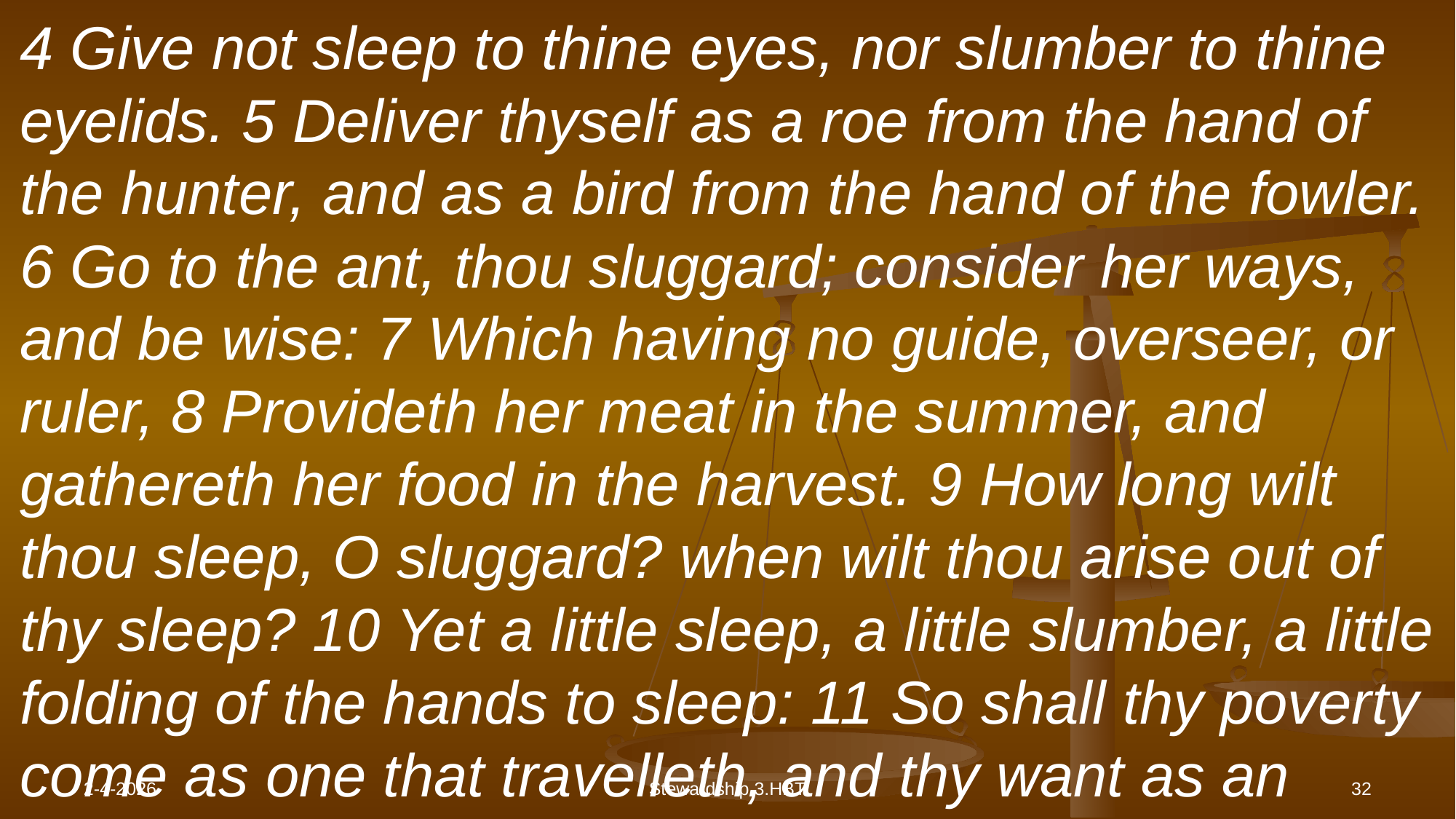

4 Give not sleep to thine eyes, nor slumber to thine eyelids. 5 Deliver thyself as a roe from the hand of the hunter, and as a bird from the hand of the fowler. 6 Go to the ant, thou sluggard; consider her ways, and be wise: 7 Which having no guide, overseer, or ruler, 8 Provideth her meat in the summer, and gathereth her food in the harvest. 9 How long wilt thou sleep, O sluggard? when wilt thou arise out of thy sleep? 10 Yet a little sleep, a little slumber, a little folding of the hands to sleep: 11 So shall thy poverty come as one that travelleth, and thy want as an armed man.
2-4-2026
Stewardship.3.HBT
32